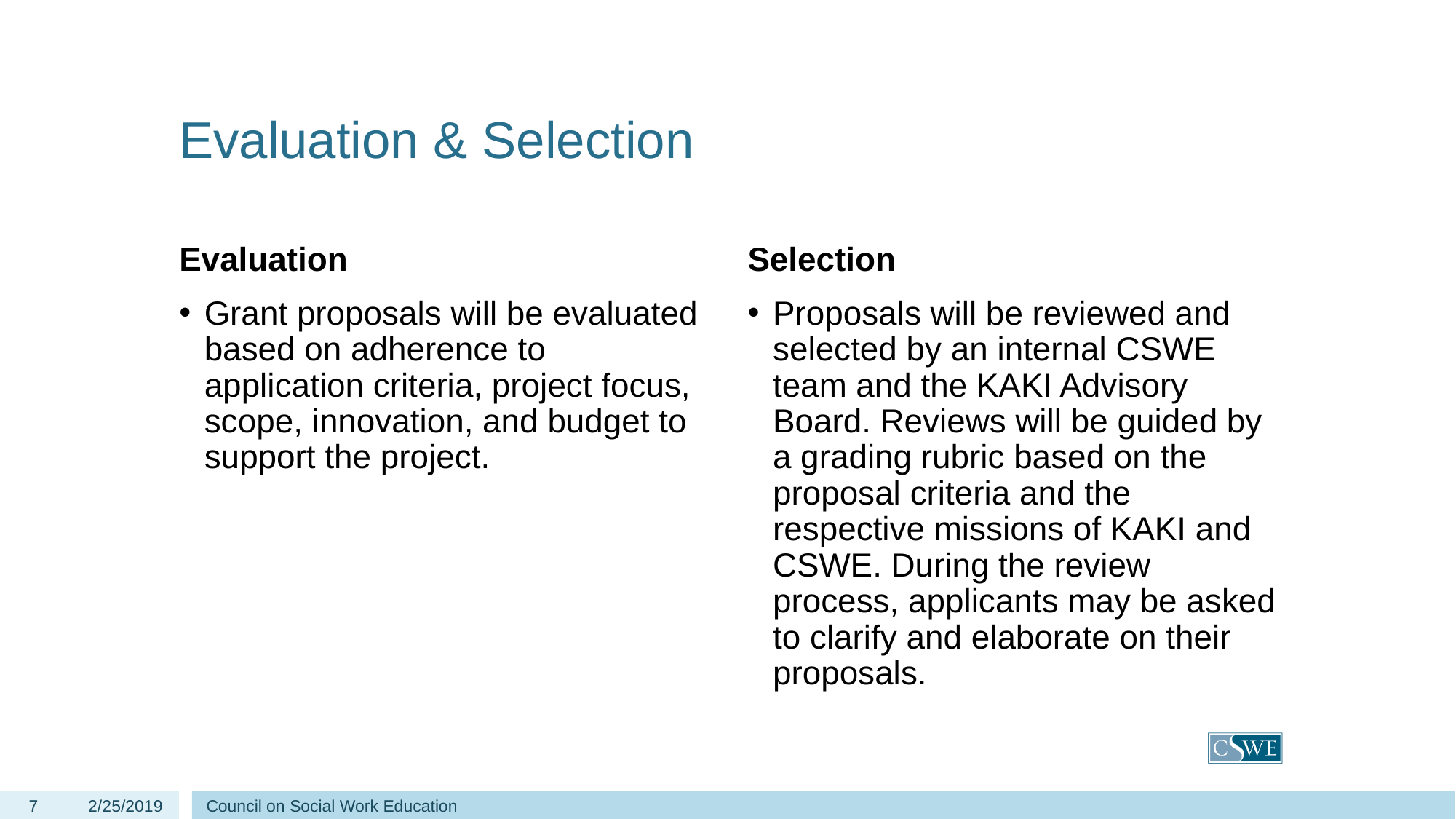

# Evaluation & Selection
Evaluation
Selection
Grant proposals will be evaluated based on adherence to application criteria, project focus, scope, innovation, and budget to support the project.

Proposals will be reviewed and selected by an internal CSWE team and the KAKI Advisory Board. Reviews will be guided by a grading rubric based on the proposal criteria and the respective missions of KAKI and CSWE. During the review process, applicants may be asked to clarify and elaborate on their proposals.

7
2/25/2019
Council on Social Work Education                                                                                                                                                                                                                       www.cswe.org